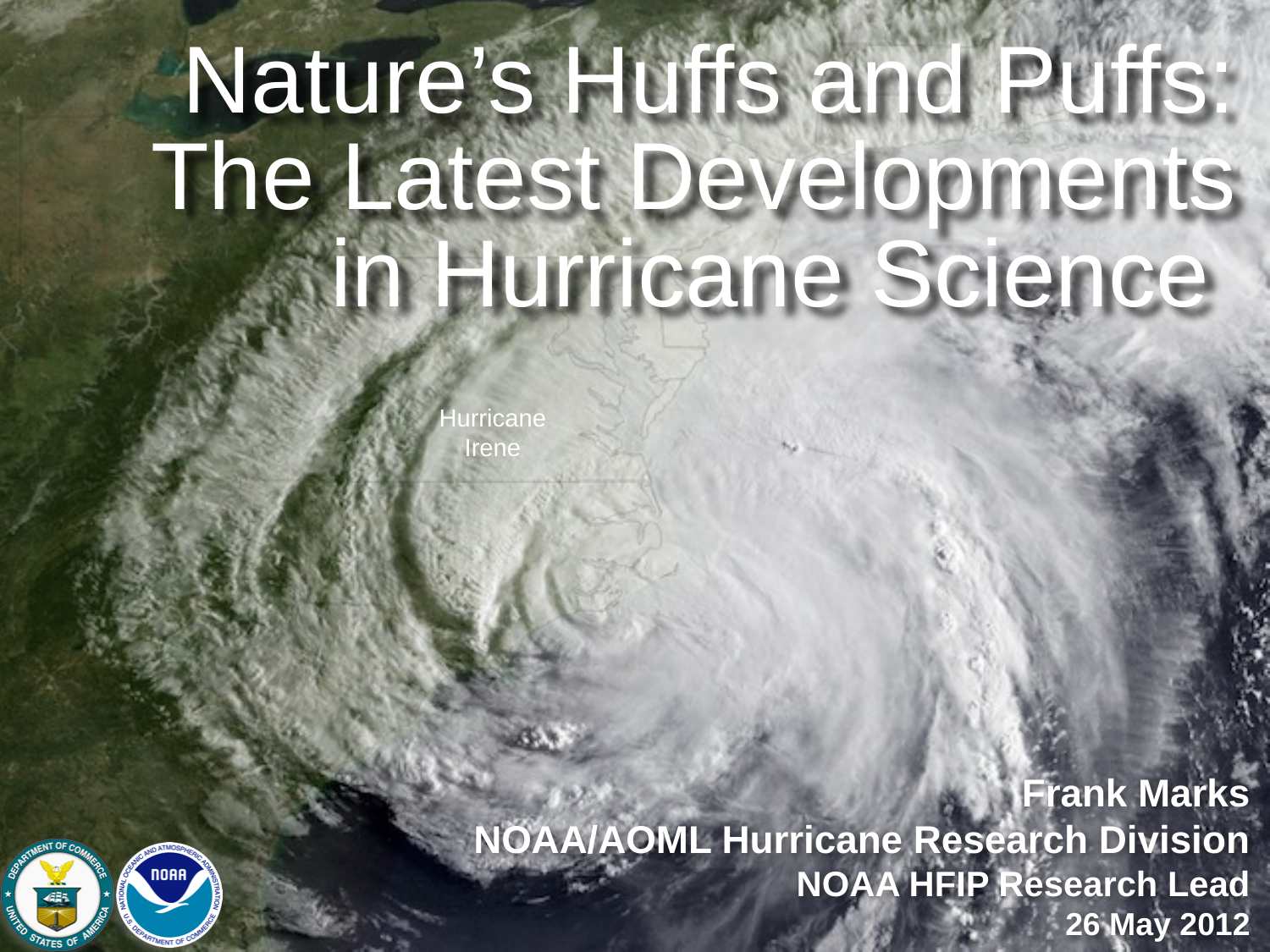

Nature’s Huffs and Puffs: The Latest Developments in Hurricane Science
Frank Marks
NOAA/AOML Hurricane Research Division
 NOAA HFIP Research Lead
26 May 2012